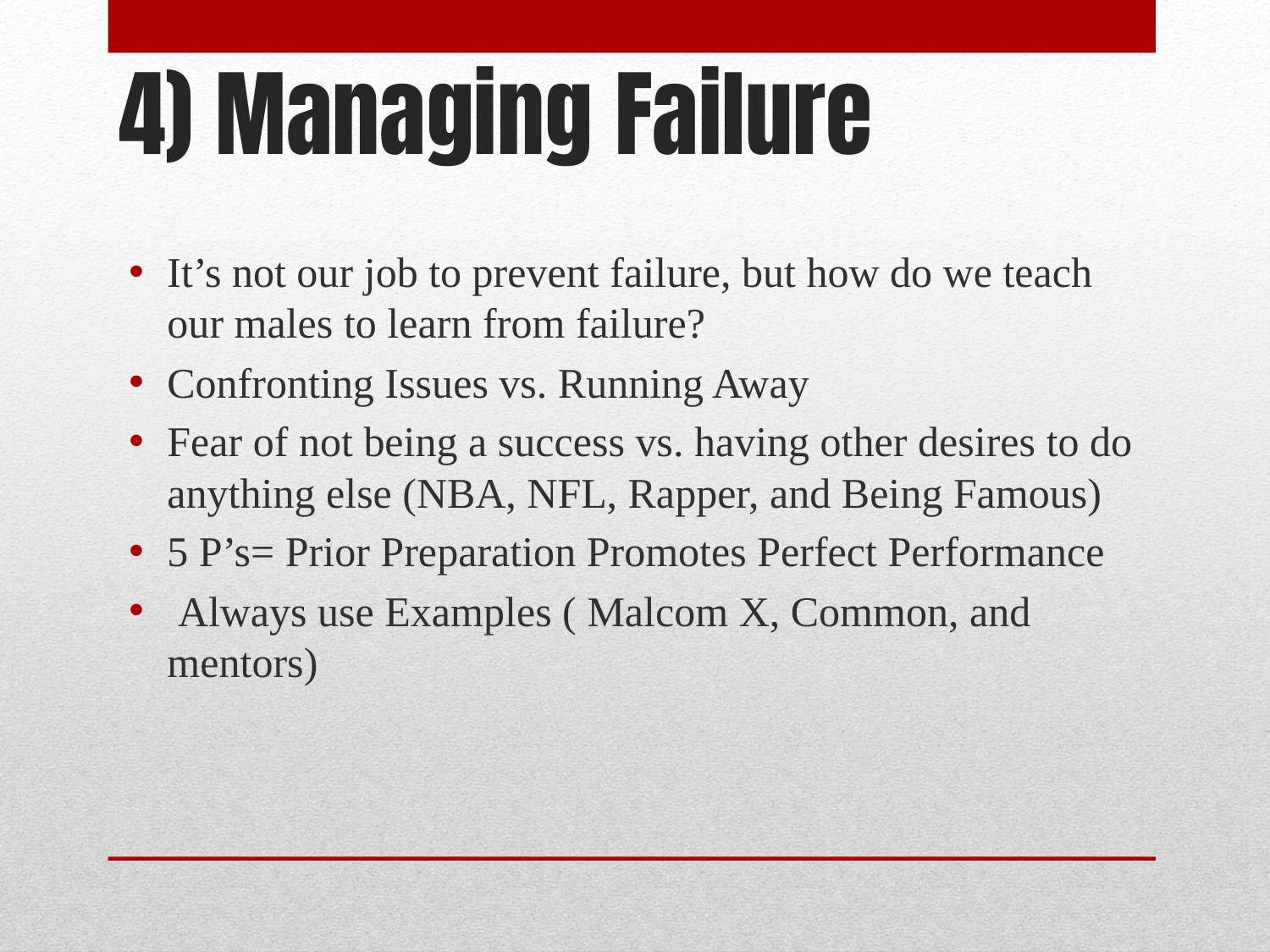

# 4) Managing Failure
It’s not our job to prevent failure, but how do we teach our males to learn from failure?
Confronting Issues vs. Running Away
Fear of not being a success vs. having other desires to do anything else (NBA, NFL, Rapper, and Being Famous)
5 P’s= Prior Preparation Promotes Perfect Performance
 Always use Examples ( Malcom X, Common, and mentors)